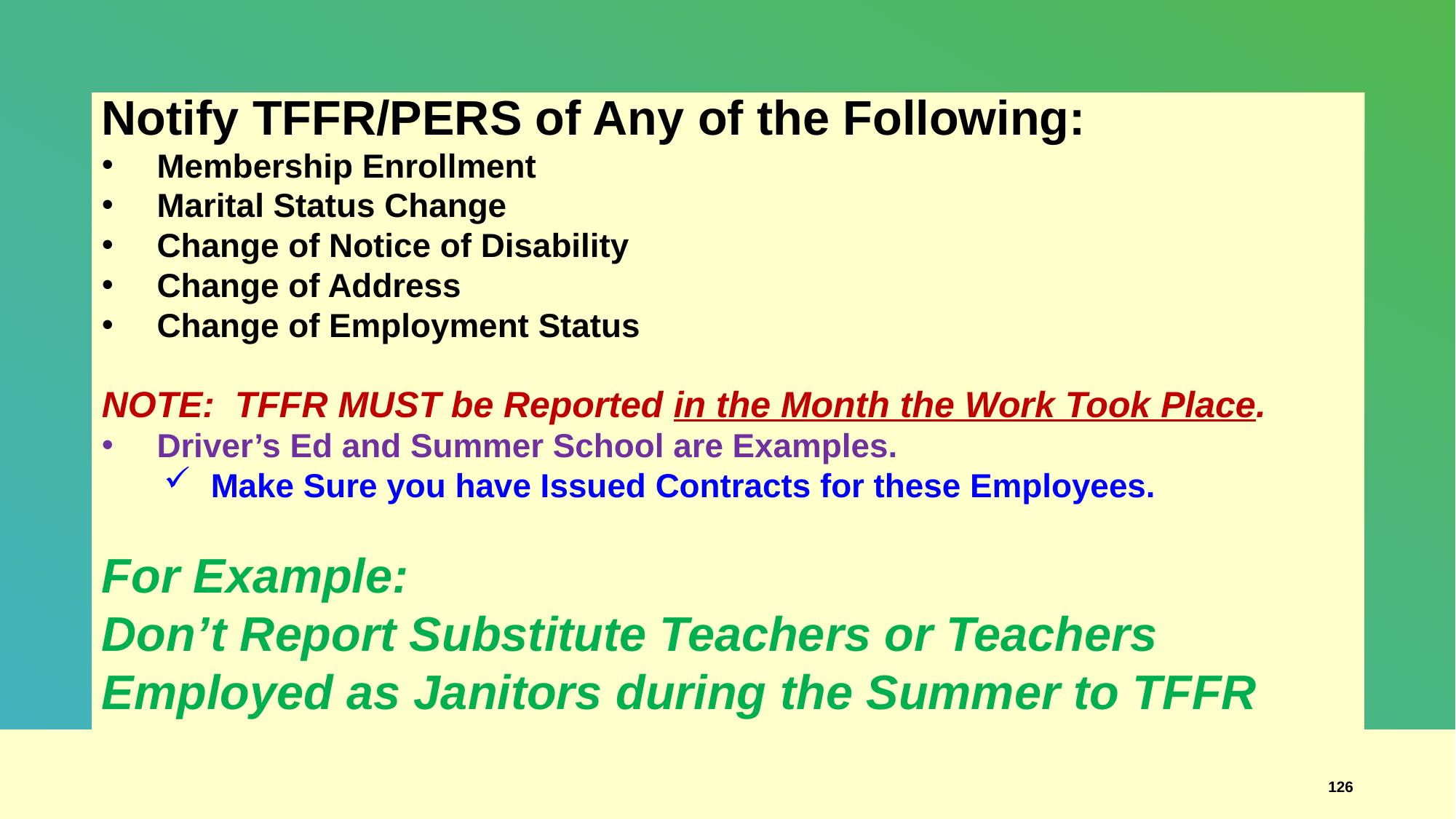

Notify TFFR/PERS of Any of the Following:
Membership Enrollment
Marital Status Change
Change of Notice of Disability
Change of Address
Change of Employment Status

NOTE:  TFFR MUST be Reported in the Month the Work Took Place.
Driver’s Ed and Summer School are Examples.
Make Sure you have Issued Contracts for these Employees.

For Example:
Don’t Report Substitute Teachers or Teachers Employed as Janitors during the Summer to TFFR

126